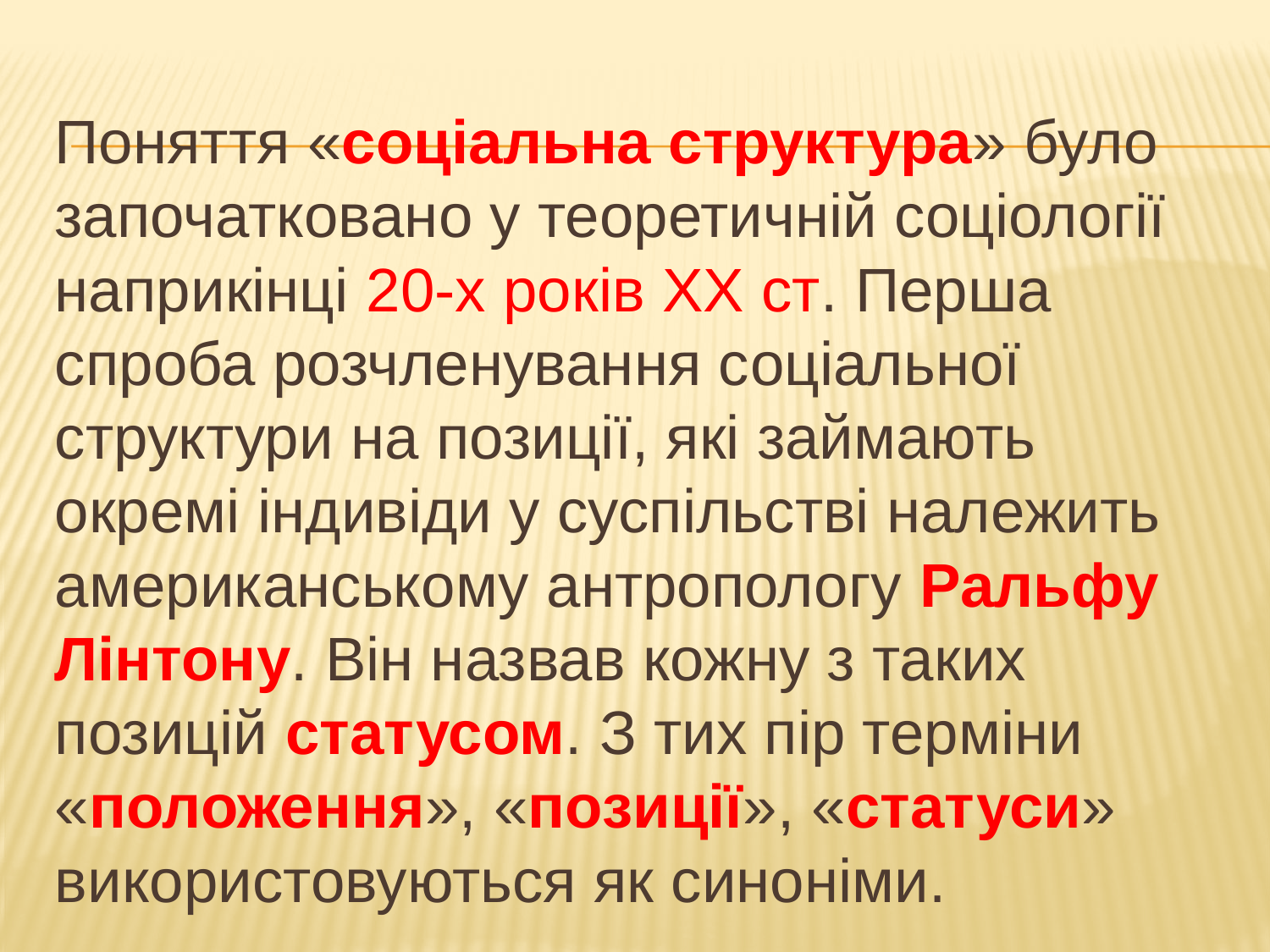

#
Поняття «соціальна структура» було започатковано у теоретичній соціології наприкінці 20-х років ХХ ст. Перша спроба розчленування соціальної структури на позиції, які займають окремі індивіди у суспільстві належить американському антропологу Ральфу Лінтону. Він назвав кожну з таких позицій статусом. З тих пір терміни «положення», «позиції», «статуси» використовуються як синоніми.